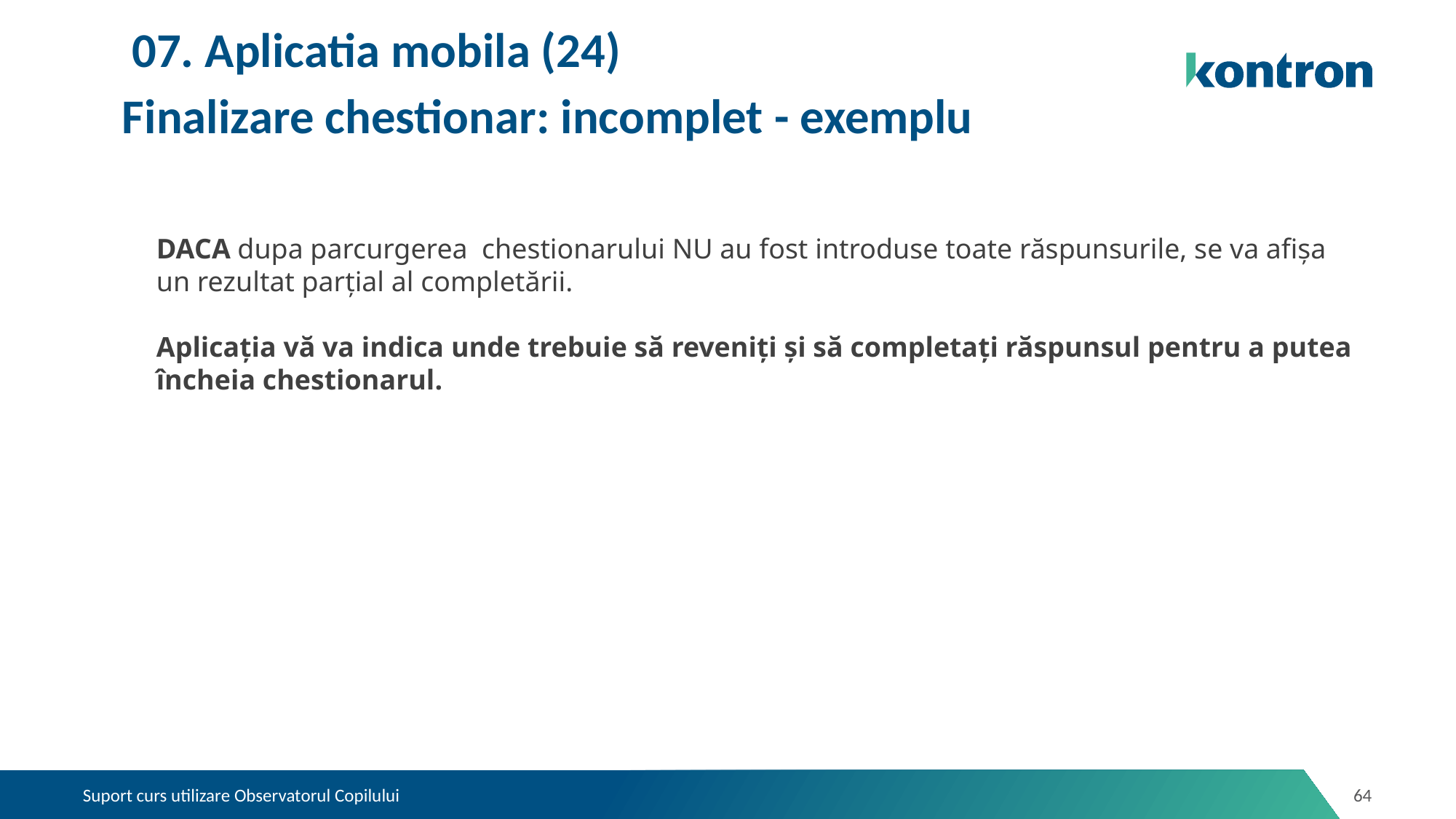

07. Aplicatia mobila (24)
Finalizare chestionar: incomplet - exemplu
DACA dupa parcurgerea  chestionarului NU au fost introduse toate răspunsurile, se va afișa un rezultat parțial al completării.

Aplicația vă va indica unde trebuie să reveniți și să completați răspunsul pentru a putea încheia chestionarul.
Suport curs utilizare Observatorul Copilului
64